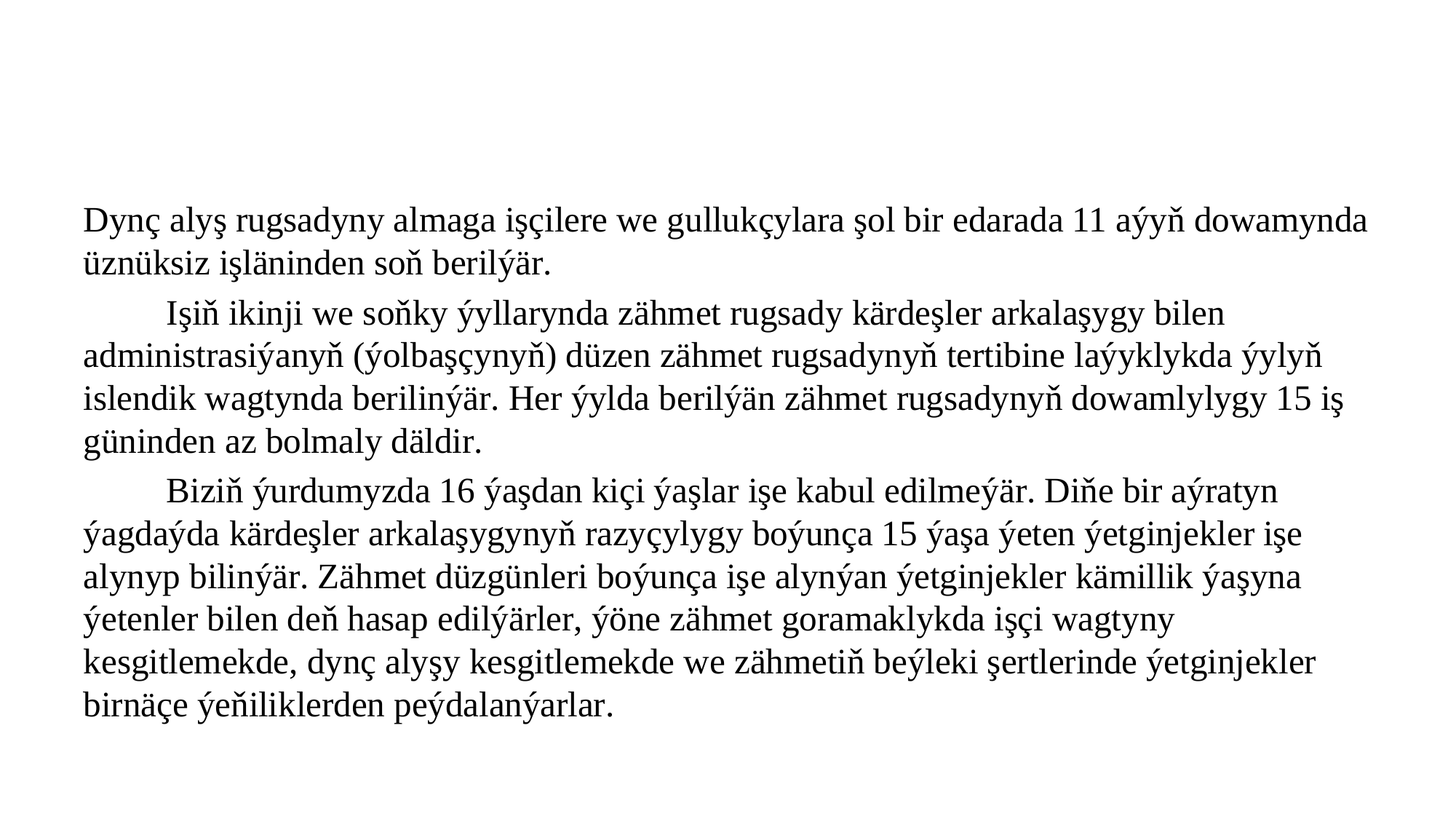

Dynç alyş rugsadyny almaga işçilere we gullukçylara şol bir edarada 11 aýyň dowamynda üznüksiz işläninden soň berilýär.
	Işiň ikinji we soňky ýyllarynda zähmet rugsady kärdeşler arkalaşygy bilen administrasiýanyň (ýolbaşçynyň) düzen zähmet rugsadynyň tertibine laýyklykda ýylyň islendik wagtynda berilinýär. Her ýylda berilýän zähmet rugsadynyň dowamlylygy 15 iş güninden az bolmaly däldir.
	Biziň ýurdumyzda 16 ýaşdan kiçi ýaşlar işe kabul edilmeýär. Diňe bir aýratyn ýagdaýda kärdeşler arkalaşygynyň razyçylygy boýunça 15 ýaşa ýeten ýetginjekler işe alynyp bilinýär. Zähmet düzgünleri boýunça işe alynýan ýetginjekler kämillik ýaşyna ýetenler bilen deň hasap edilýärler, ýöne zähmet goramaklykda işçi wagtyny kesgitlemekde, dynç alyşy kesgitlemekde we zähmetiň beýleki şertlerinde ýetginjekler birnäçe ýeňiliklerden peýdalanýarlar.